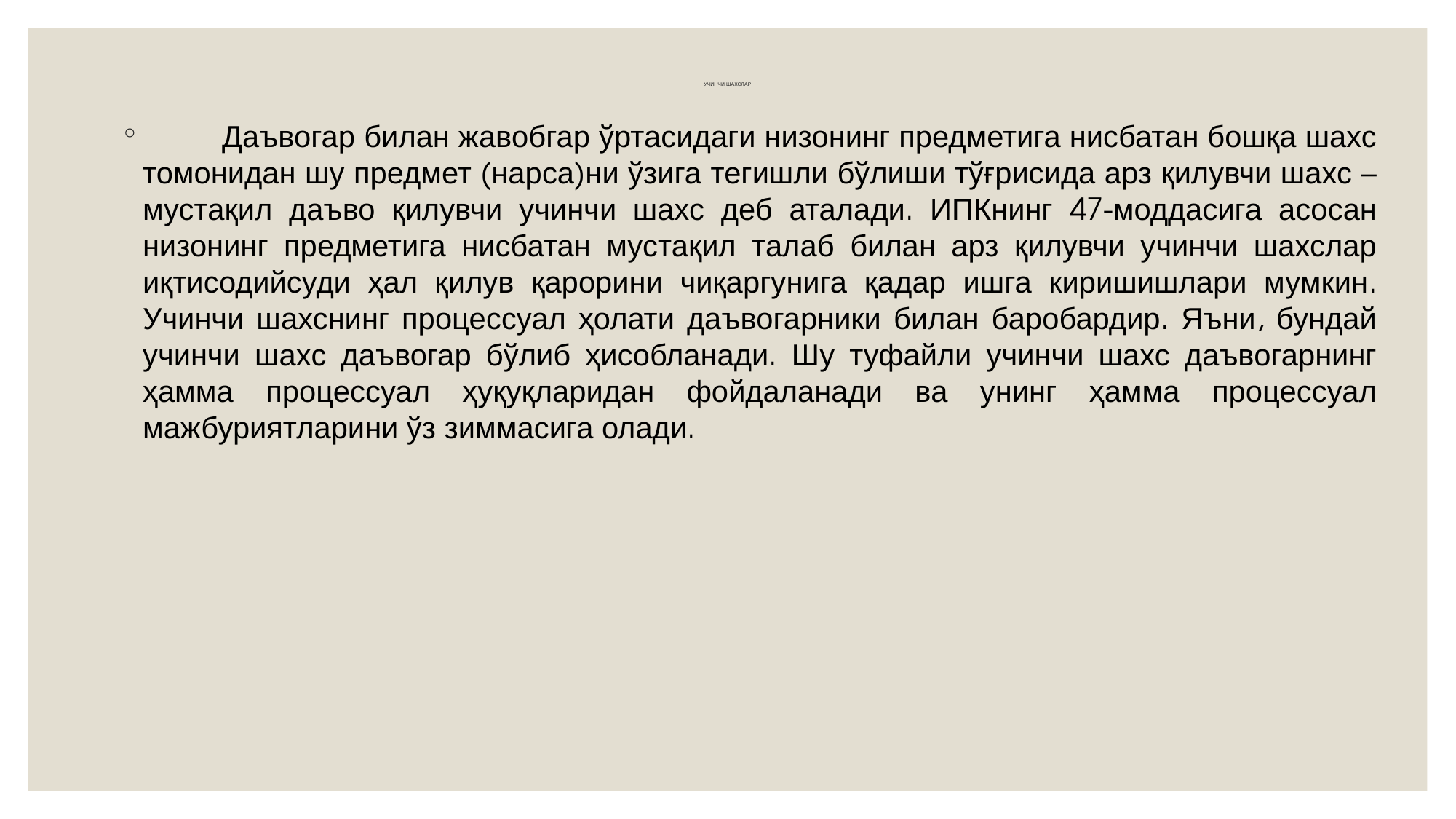

# УЧИНЧИ ШАХСЛАР
         Даъвогар билан жавобгар ўртасидаги низонинг предметига нисбатан бошқа шахс томонидан шу предмет (нарса)ни ўзига тегишли бўлиши тўғрисида арз қилувчи шахс – мустақил даъво қилувчи учинчи шахс деб аталади. ИПКнинг 47-моддасига асосан низонинг предметига нисбатан мустақил талаб билан арз қилувчи учинчи шахслар иқтисодийсуди ҳал қилув қарорини чиқаргунига қадар ишга киришишлари мумкин. Учинчи шахснинг процессуал ҳолати даъвогарники билан баробардир. Яъни, бундай учинчи шахс даъвогар бўлиб ҳисобланади. Шу туфайли учинчи шахс даъвогарнинг ҳамма процессуал ҳуқуқларидан фойдаланади ва унинг ҳамма процессуал мажбуриятларини ўз зиммасига олади.